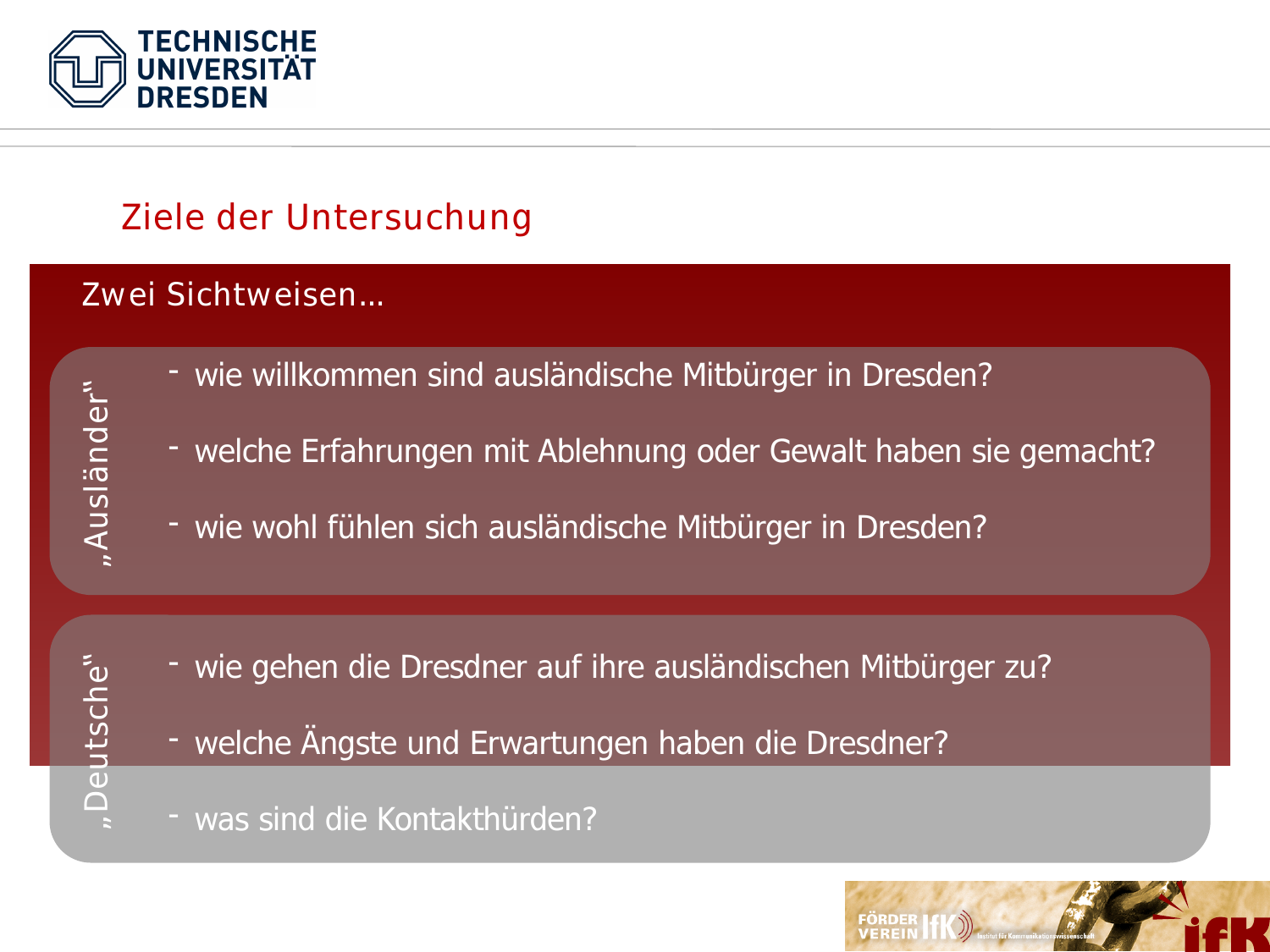

Ziele der Untersuchung
Ziel der Studie

Zwei Sichtweisen…

wie willkommen sind ausländische Mitbürger in Dresden?

welche Erfahrungen mit Ablehnung oder Gewalt haben sie gemacht?

wie wohl fühlen sich ausländische Mitbürger in Dresden?

wie gehen die Dresdner auf ihre ausländischen Mitbürger zu?

welche Ängste und Erwartungen haben die Dresdner?

was sind die Kontakthürden?

„Ausländer“

„Deutsche“